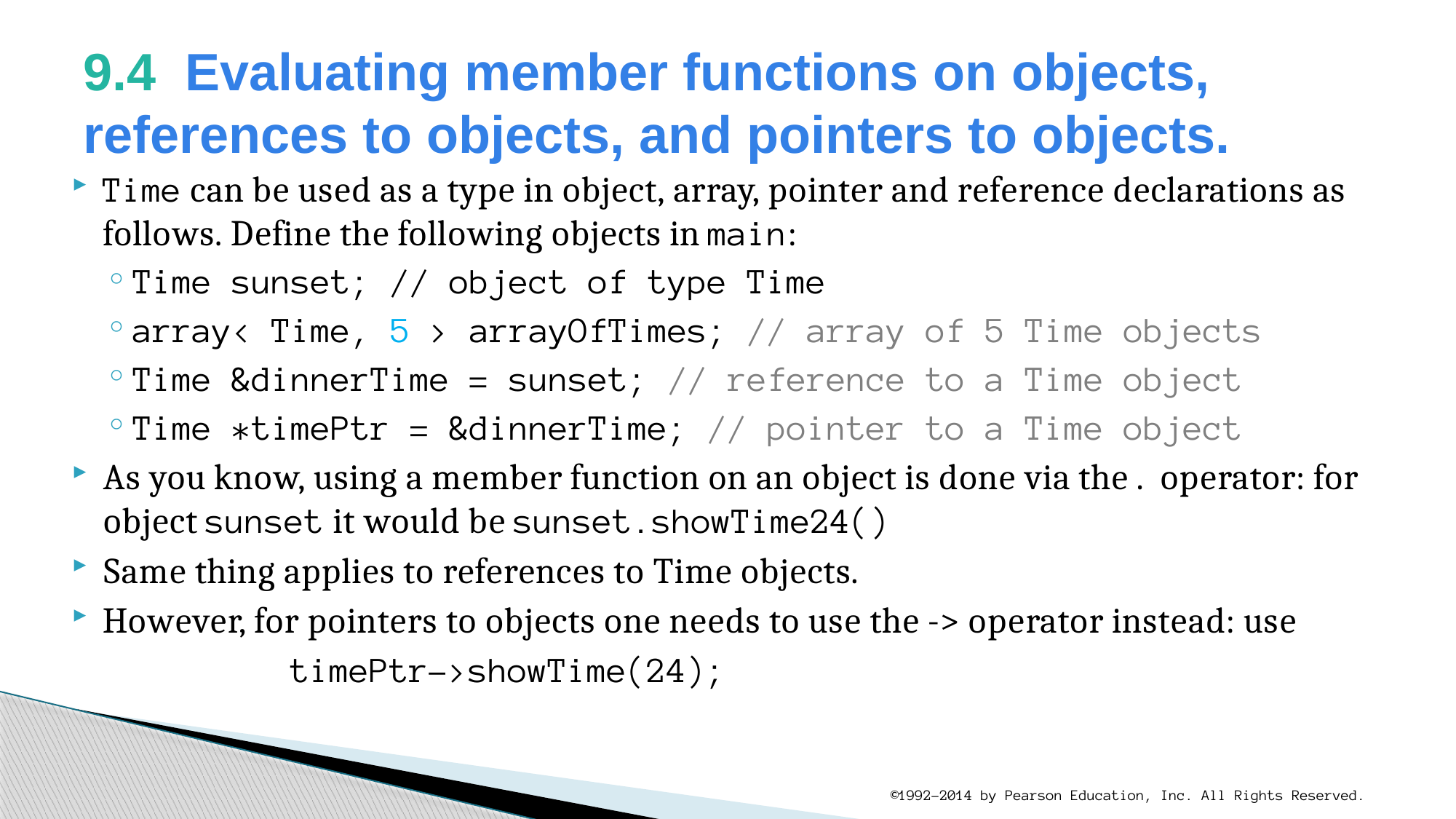

# 9.4  Evaluating member functions on objects, references to objects, and pointers to objects.
Time can be used as a type in object, array, pointer and reference declarations as follows. Define the following objects in main:
Time sunset; // object of type Time
array< Time, 5 > arrayOfTimes; // array of 5 Time objects
Time &dinnerTime = sunset; // reference to a Time object
Time *timePtr = &dinnerTime; // pointer to a Time object
As you know, using a member function on an object is done via the .  operator: for object sunset it would be sunset.showTime24()
Same thing applies to references to Time objects.
However, for pointers to objects one needs to use the -> operator instead: use
		timePtr->showTime(24);
©1992-2014 by Pearson Education, Inc. All Rights Reserved.